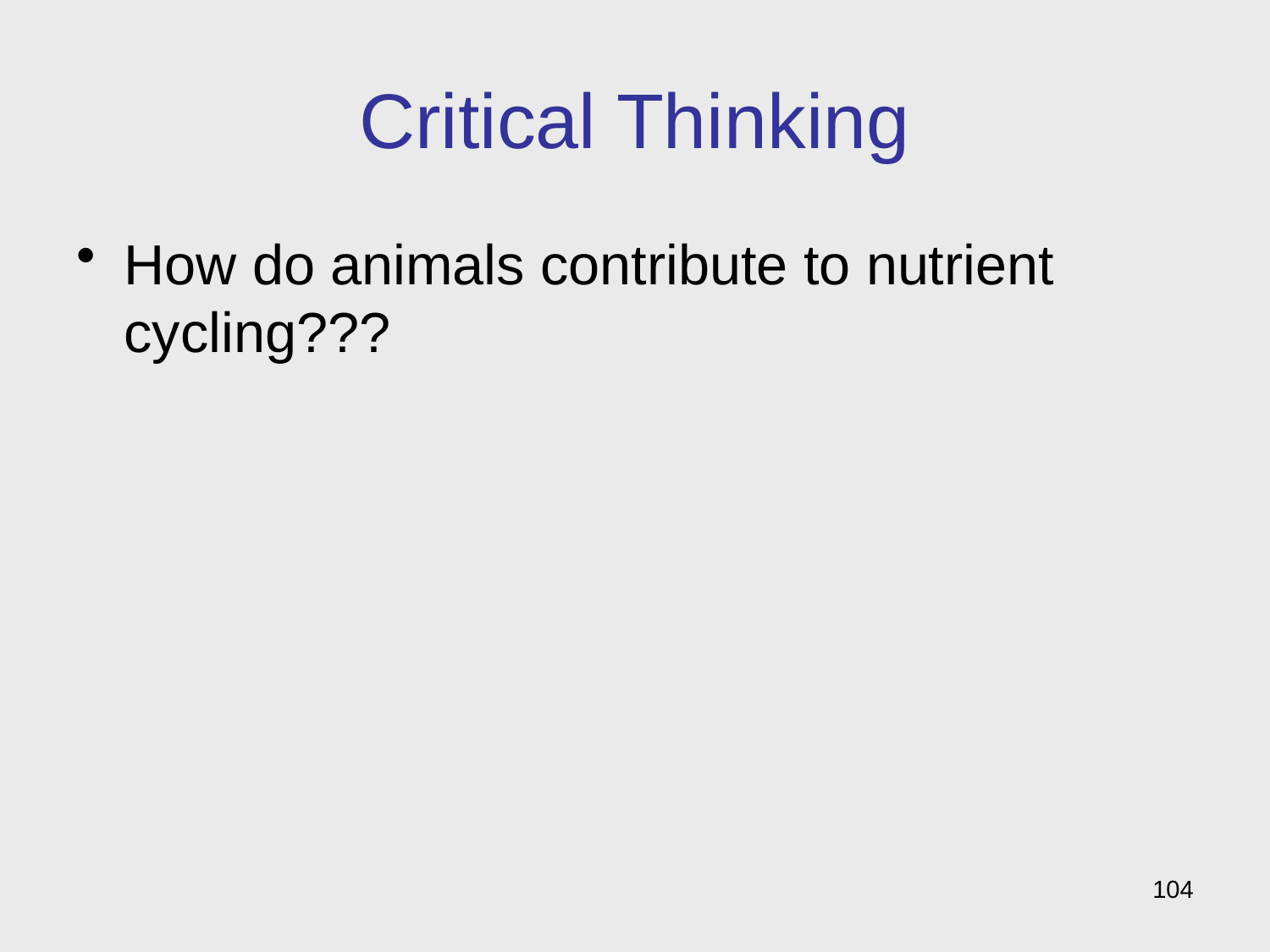

# Critical Thinking
How do animals contribute to nutrient cycling???
104